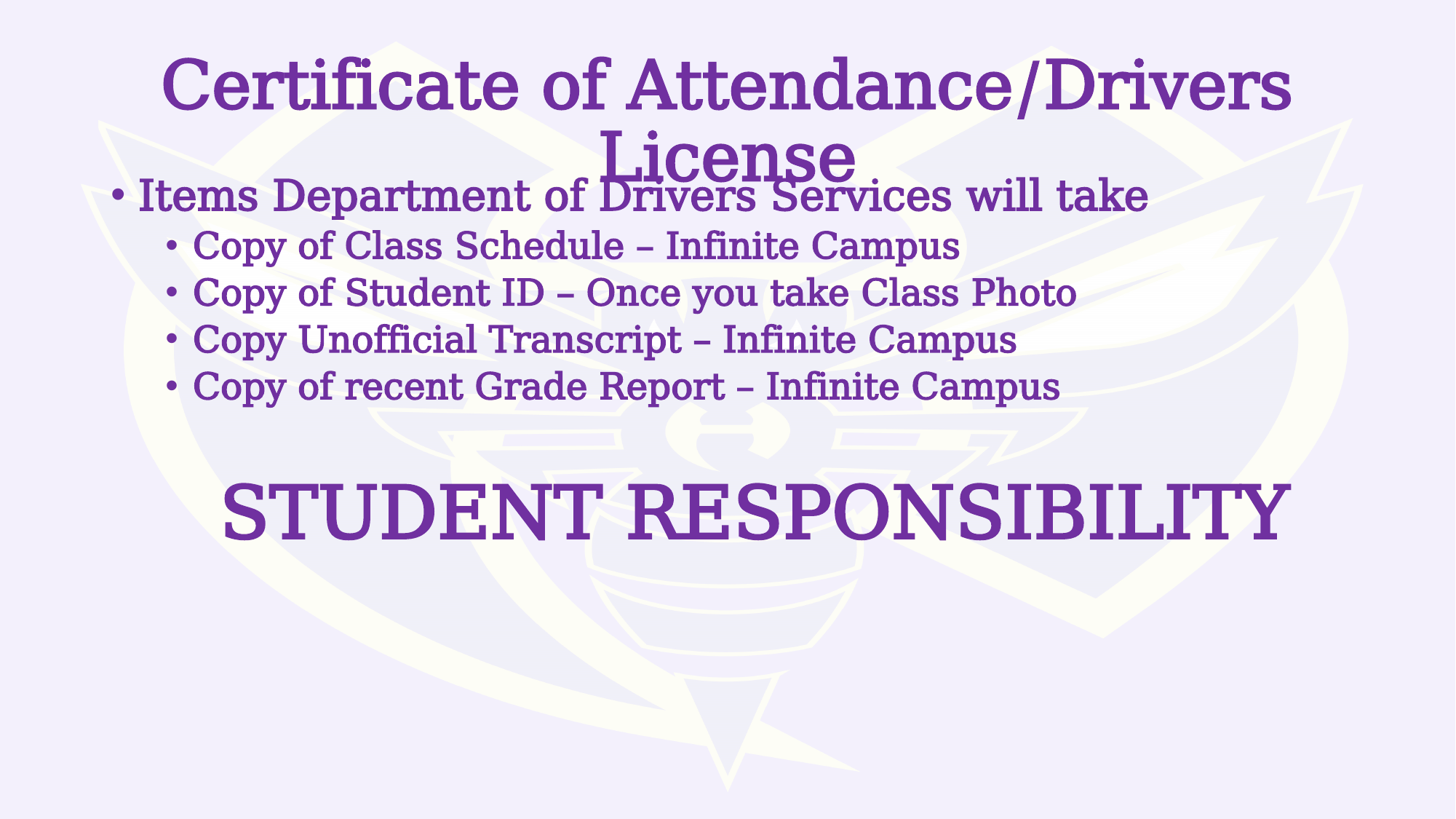

# Certificate of Attendance/Drivers License
Items Department of Drivers Services will take
Copy of Class Schedule – Infinite Campus
Copy of Student ID – Once you take Class Photo
Copy Unofficial Transcript – Infinite Campus
Copy of recent Grade Report – Infinite Campus

STUDENT RESPONSIBILITY